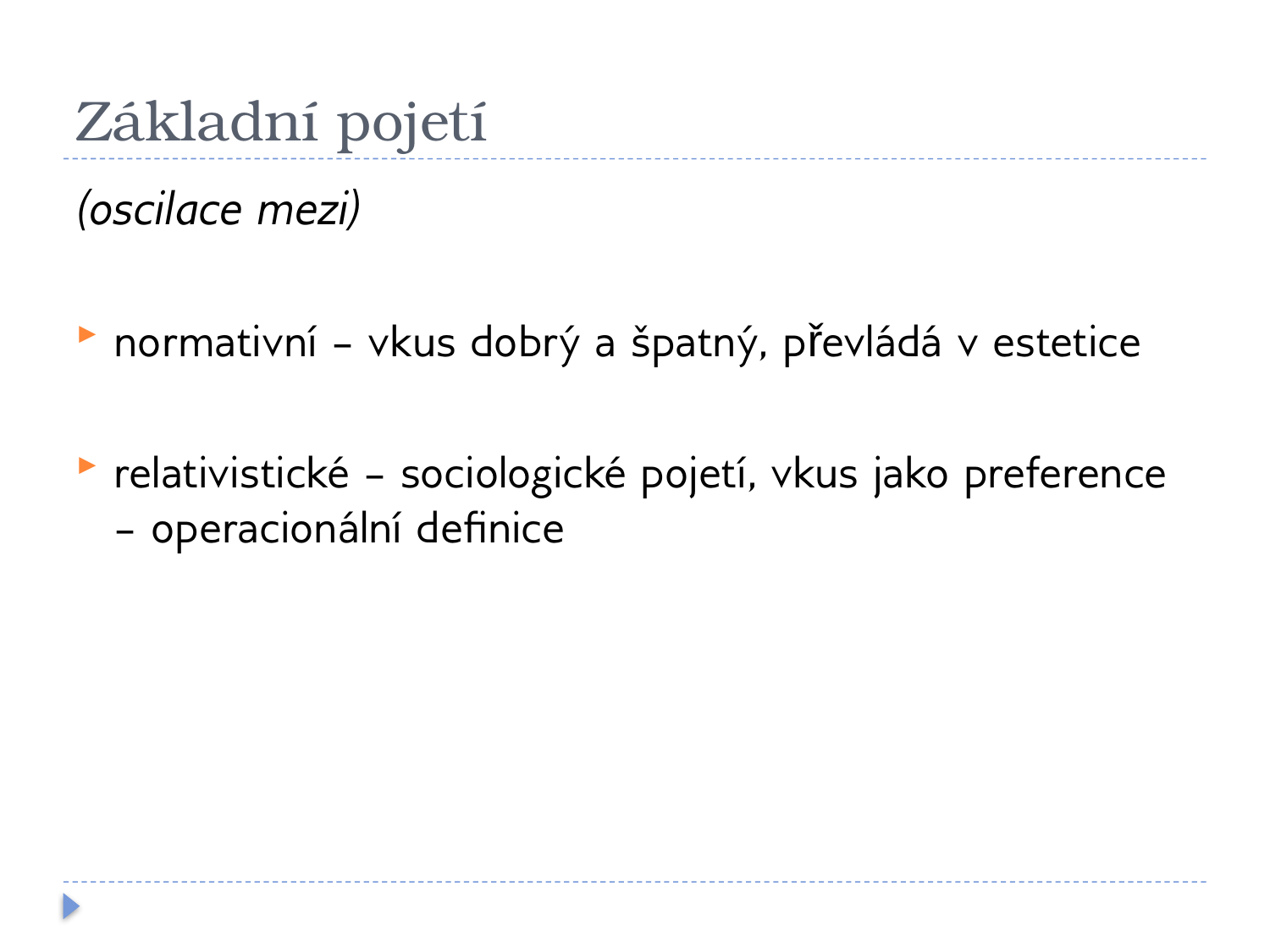

# Základní pojetí
(oscilace mezi)

normativní – vkus dobrý a špatný, převládá v estetice

relativistické – sociologické pojetí, vkus jako preference – operacionální definice